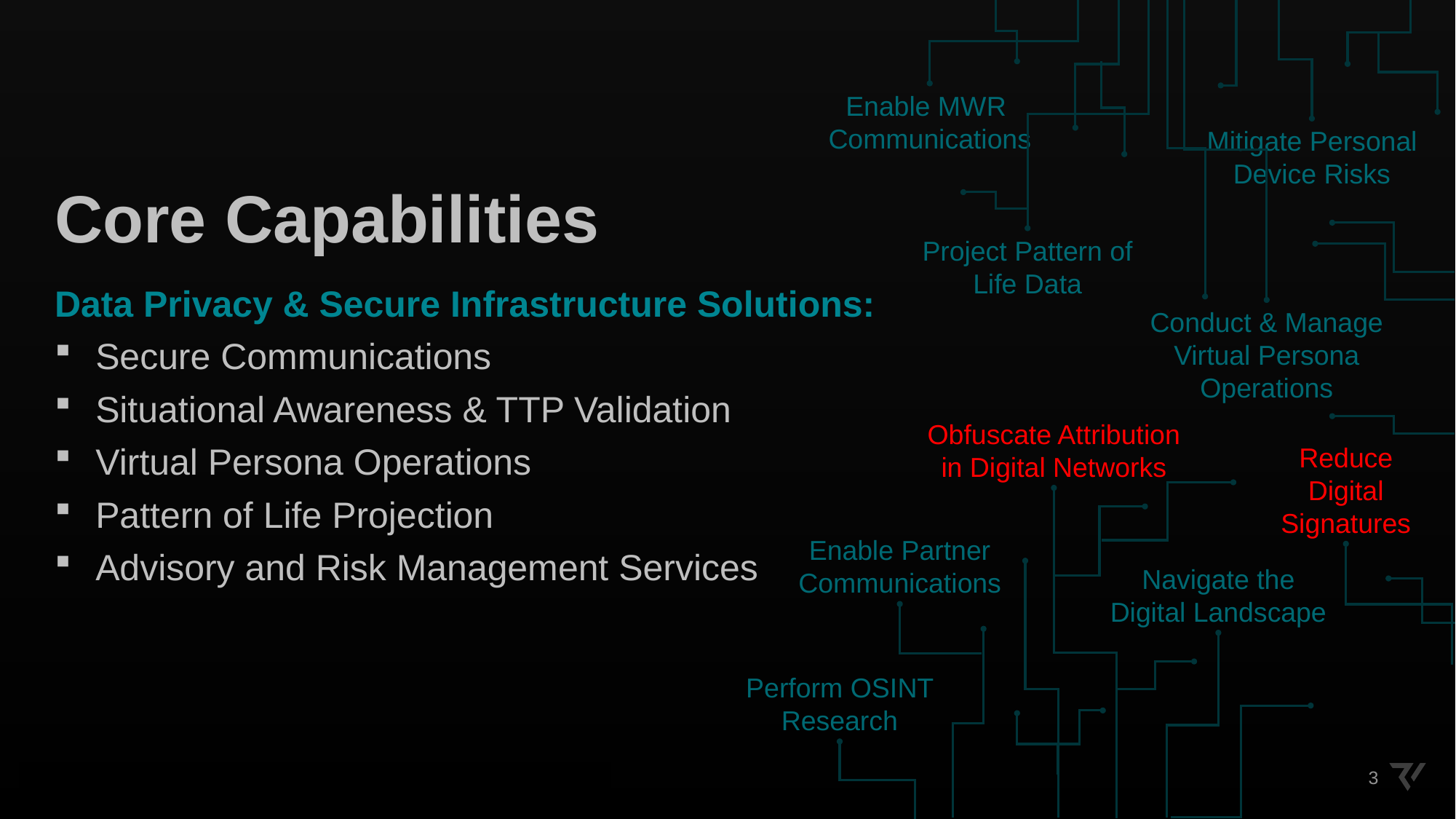

Enable MWR
Communications
Mitigate Personal Device Risks
Core Capabilities
Data Privacy & Secure Infrastructure Solutions:
Secure Communications
Situational Awareness & TTP Validation
Virtual Persona Operations
Pattern of Life Projection
Advisory and Risk Management Services
Project Pattern of Life Data
Conduct & Manage Virtual Persona Operations
Obfuscate Attribution in Digital Networks
Reduce Digital Signatures
Enable Partner Communications
Navigate the Digital Landscape
Perform OSINT Research

3